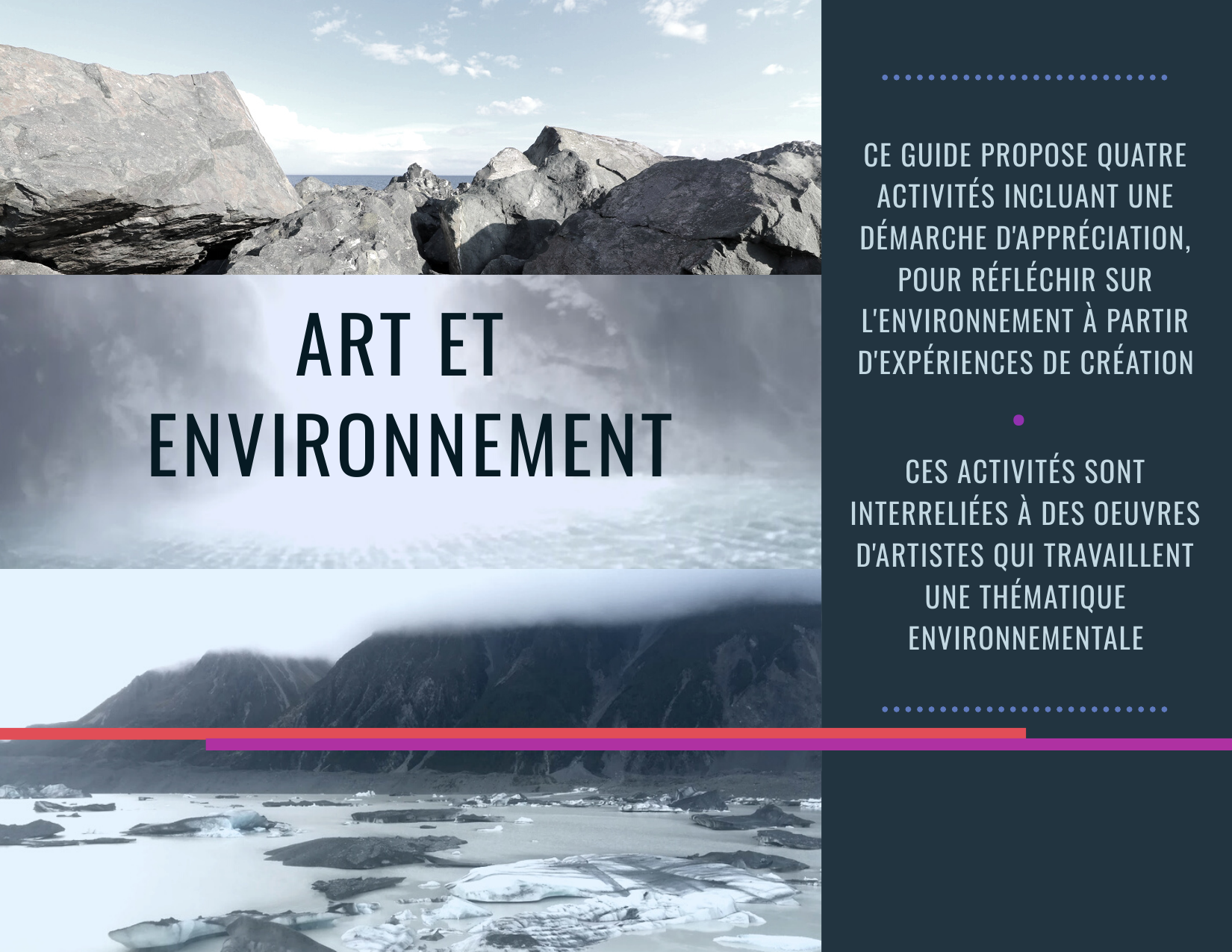

CE GUIDE PROPOSE QUATRE ACTIVITÉS INCLUANT UNE DÉMARCHE D'APPRÉCIATION, POUR RÉFLÉCHIR SUR L'ENVIRONNEMENT À PARTIR D'EXPÉRIENCES DE CRÉATION
•
CES ACTIVITÉS SONT INTERRELIÉES À DES OEUVRES D'ARTISTES QUI TRAVAILLENT UNE THÉMATIQUE ENVIRONNEMENTALE

ART ET
ENVIRONNEMENT